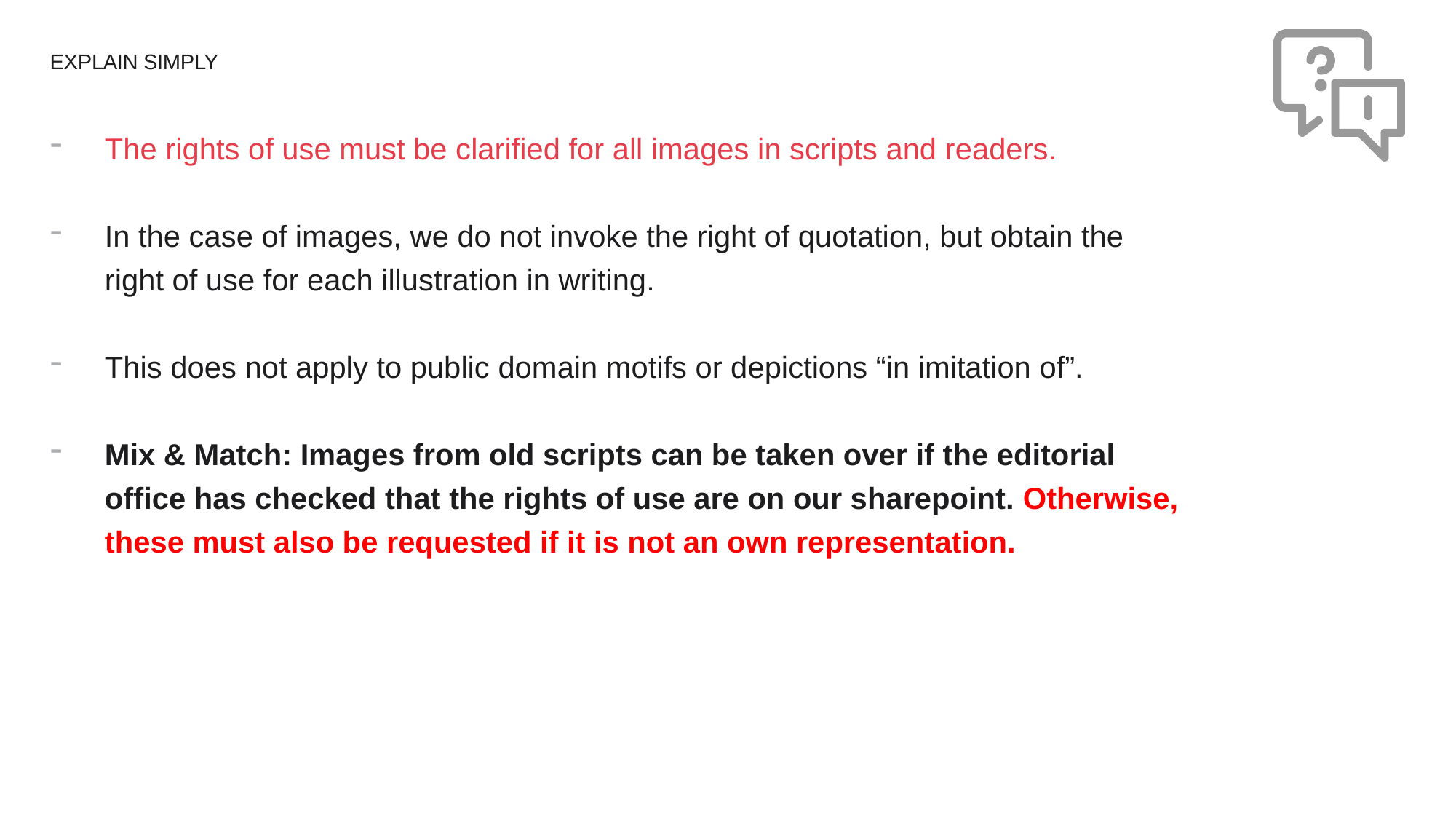

The rights of use must be clarified for all images in scripts and readers.

In the case of images, we do not invoke the right of quotation, but obtain the right of use for each illustration in writing.

This does not apply to public domain motifs or depictions “in imitation of”.

Mix & Match: Images from old scripts can be taken over if the editorial office has checked that the rights of use are on our sharepoint. Otherwise, these must also be requested if it is not an own representation.